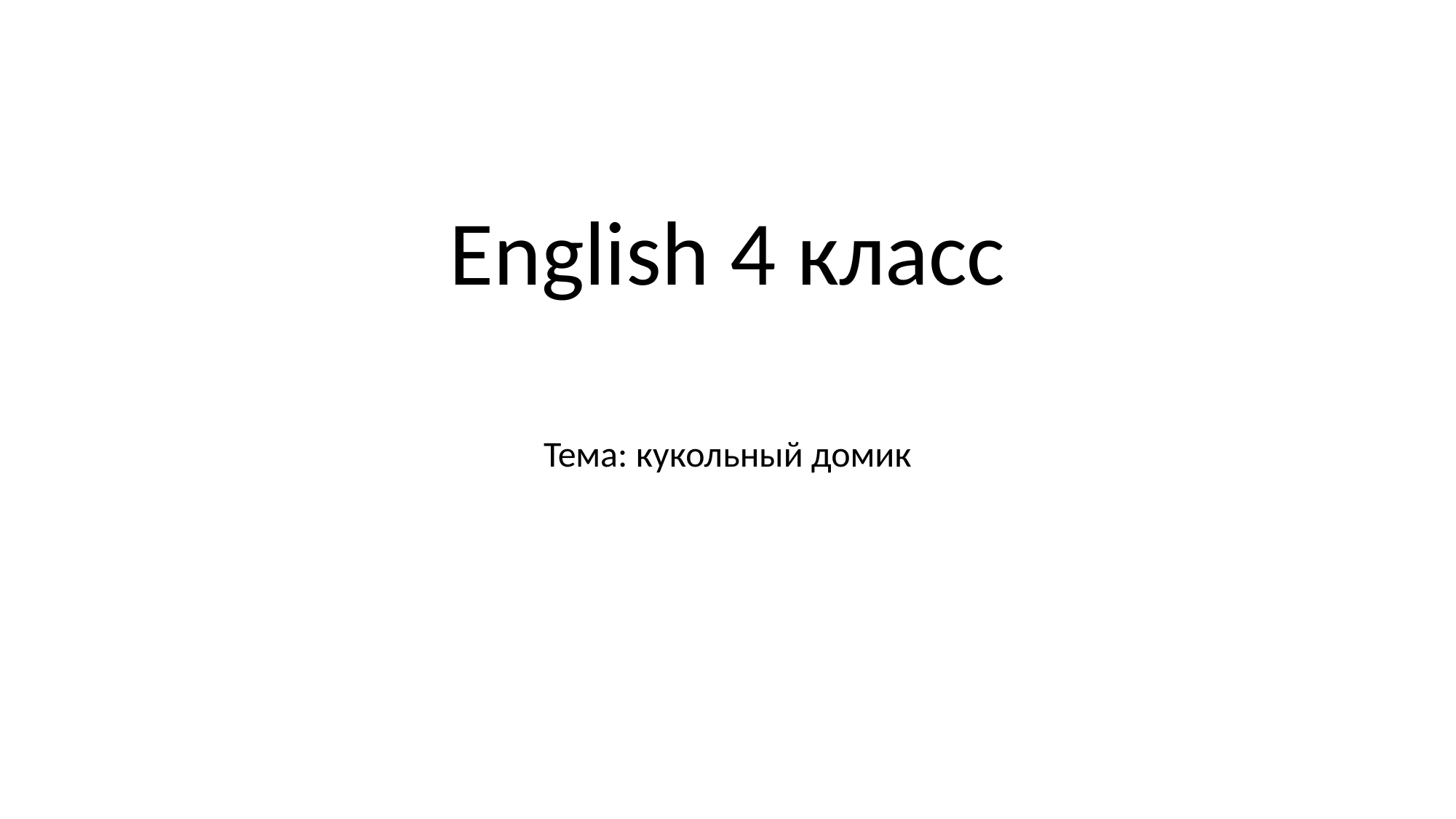

# English 4 класс
Тема: кукольный домик